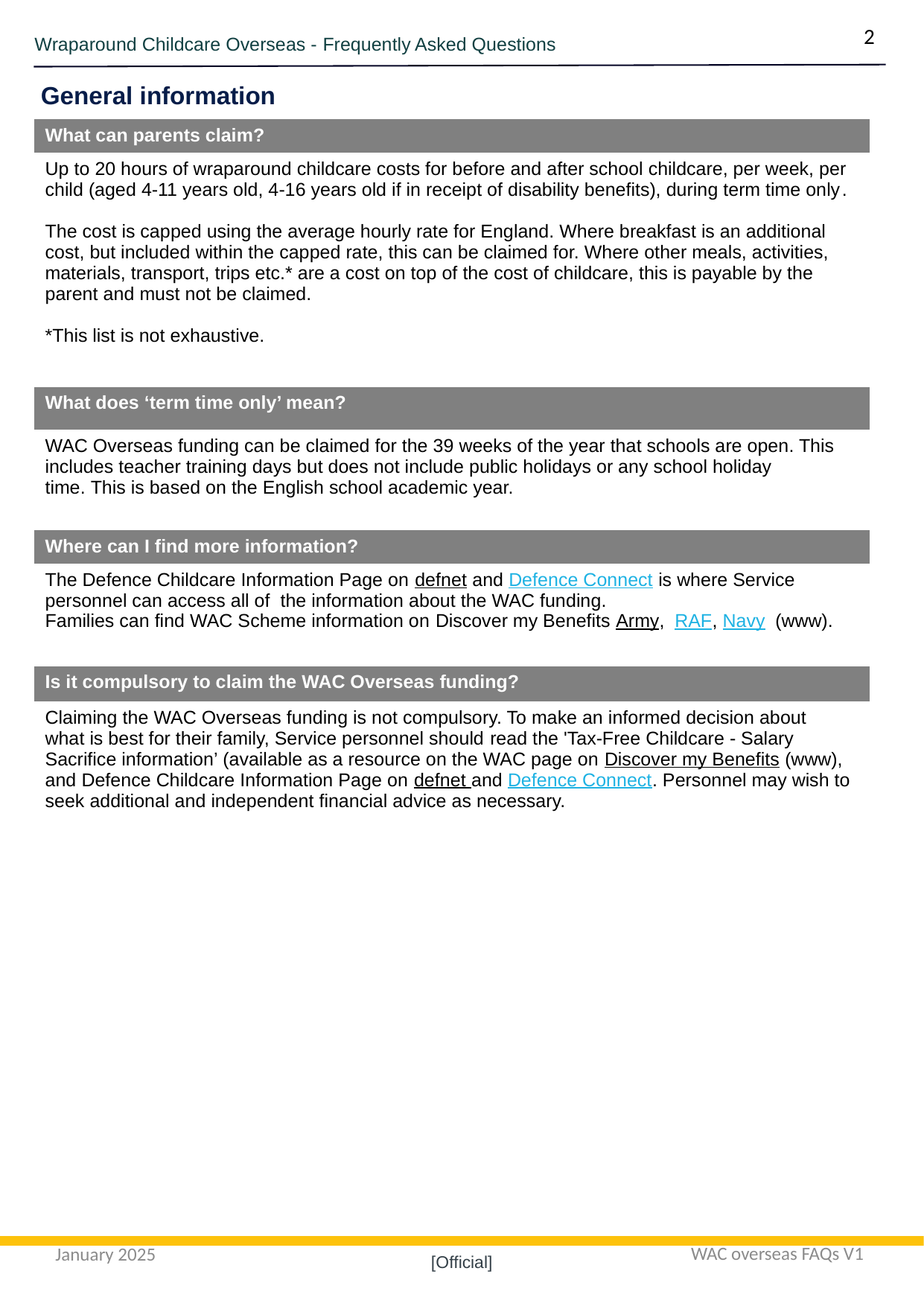

2
Wraparound Childcare Overseas - Frequently Asked Questions
General information
| What can parents claim? |
| --- |
| Up to 20 hours of wraparound childcare costs for before and after school childcare, per week, per child (aged 4-11 years old, 4-16 years old if in receipt of disability benefits), during term time only. The cost is capped using the average hourly rate for England. Where breakfast is an additional cost, but included within the capped rate, this can be claimed for. Where other meals, activities, materials, transport, trips etc.\* are a cost on top of the cost of childcare, this is payable by the parent and must not be claimed. \*This list is not exhaustive. |
| What does ‘term time only’ mean? |
| WAC Overseas funding can be claimed for the 39 weeks of the year that schools are open. This includes teacher training days but does not include public holidays or any school holiday time. This is based on the English school academic year. |
| Where can I find more information? |
| The Defence Childcare Information Page on defnet and Defence Connect is where Service personnel can access all of  the information about the WAC funding. Families can find WAC Scheme information on Discover my Benefits Army,  RAF, Navy (www). |
| Is it compulsory to claim the WAC Overseas funding? |
| Claiming the WAC Overseas funding is not compulsory. To make an informed decision about what is best for their family, Service personnel should read the 'Tax-Free Childcare - Salary Sacrifice information’ (available as a resource on the WAC page on Discover my Benefits (www), and Defence Childcare Information Page on defnet and Defence Connect. Personnel may wish to seek additional and independent financial advice as necessary. |

WAC overseas FAQs V1
January 2025
[Official]